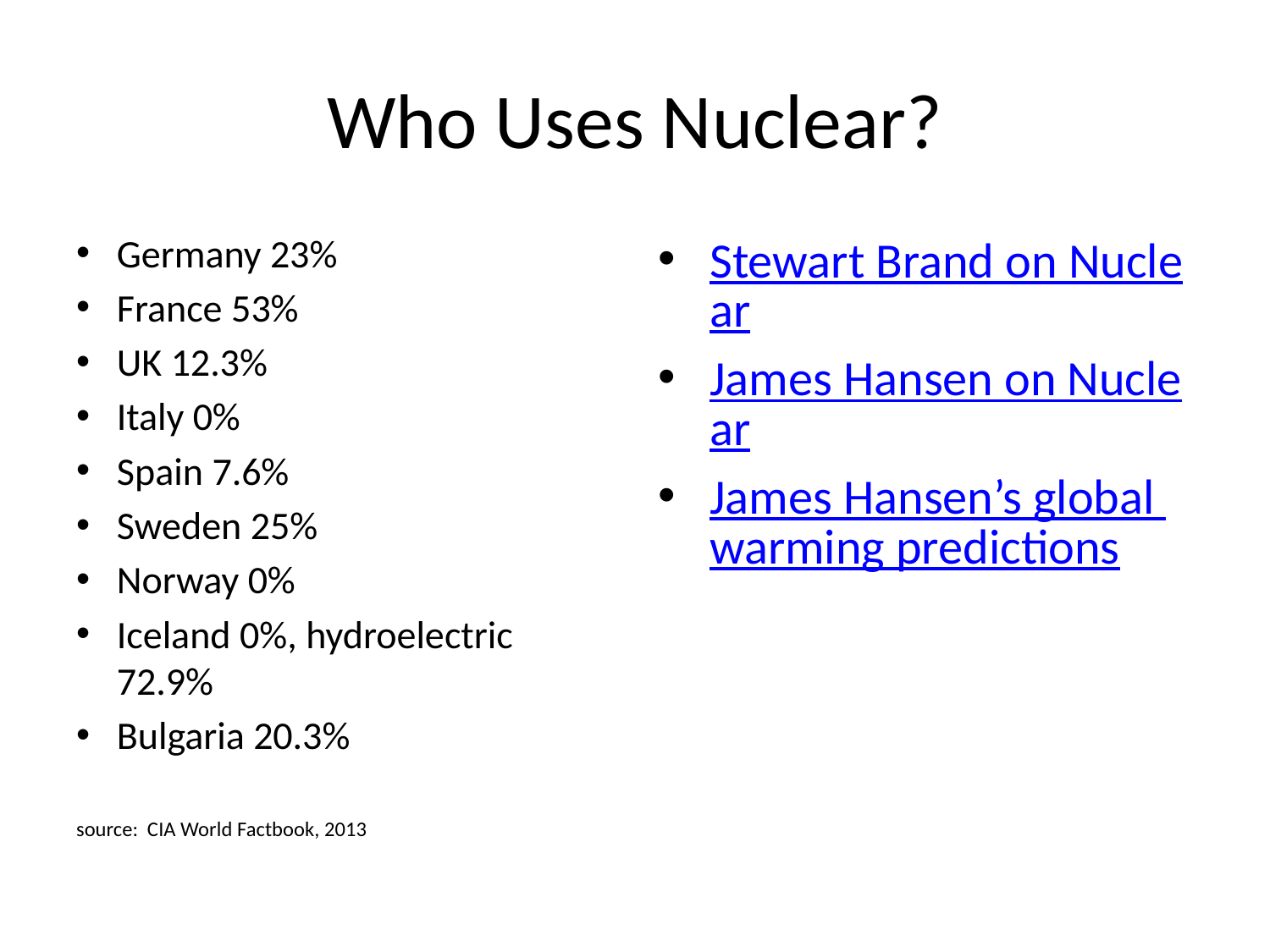

# Who Uses Nuclear?
Germany 23%
France 53%
UK 12.3%
Italy 0%
Spain 7.6%
Sweden 25%
Norway 0%
Iceland 0%, hydroelectric 72.9%
Bulgaria 20.3%

source:  CIA World Factbook, 2013
Stewart Brand on Nuclear
James Hansen on Nuclear
James Hansen’s global warming predictions